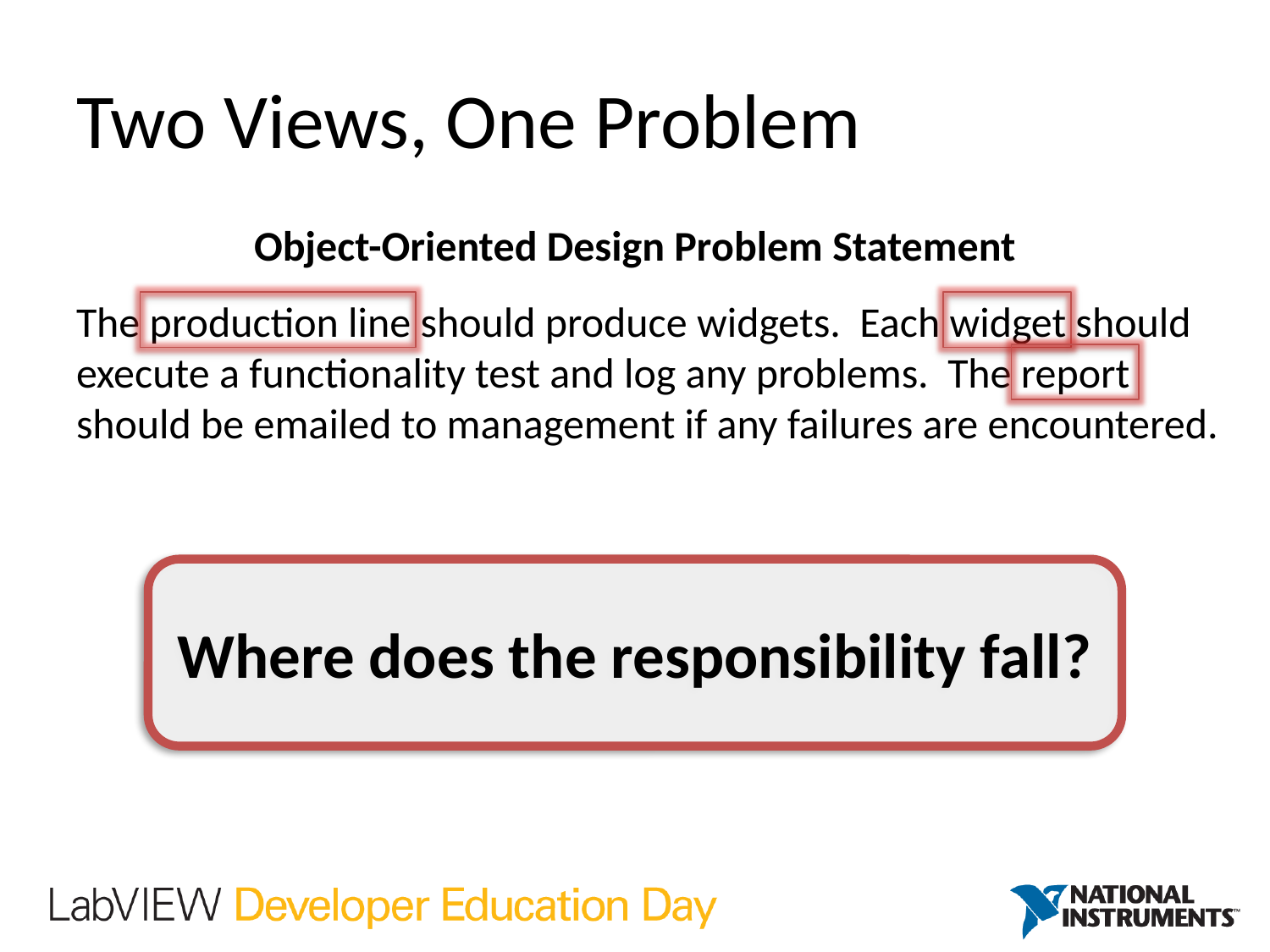

# Two Views, One Problem
Object-Oriented Design Problem Statement
The production line should produce widgets.  Each widget should execute a functionality test and log any problems.  The report should be emailed to management if any failures are encountered.

Where does the responsibility fall?